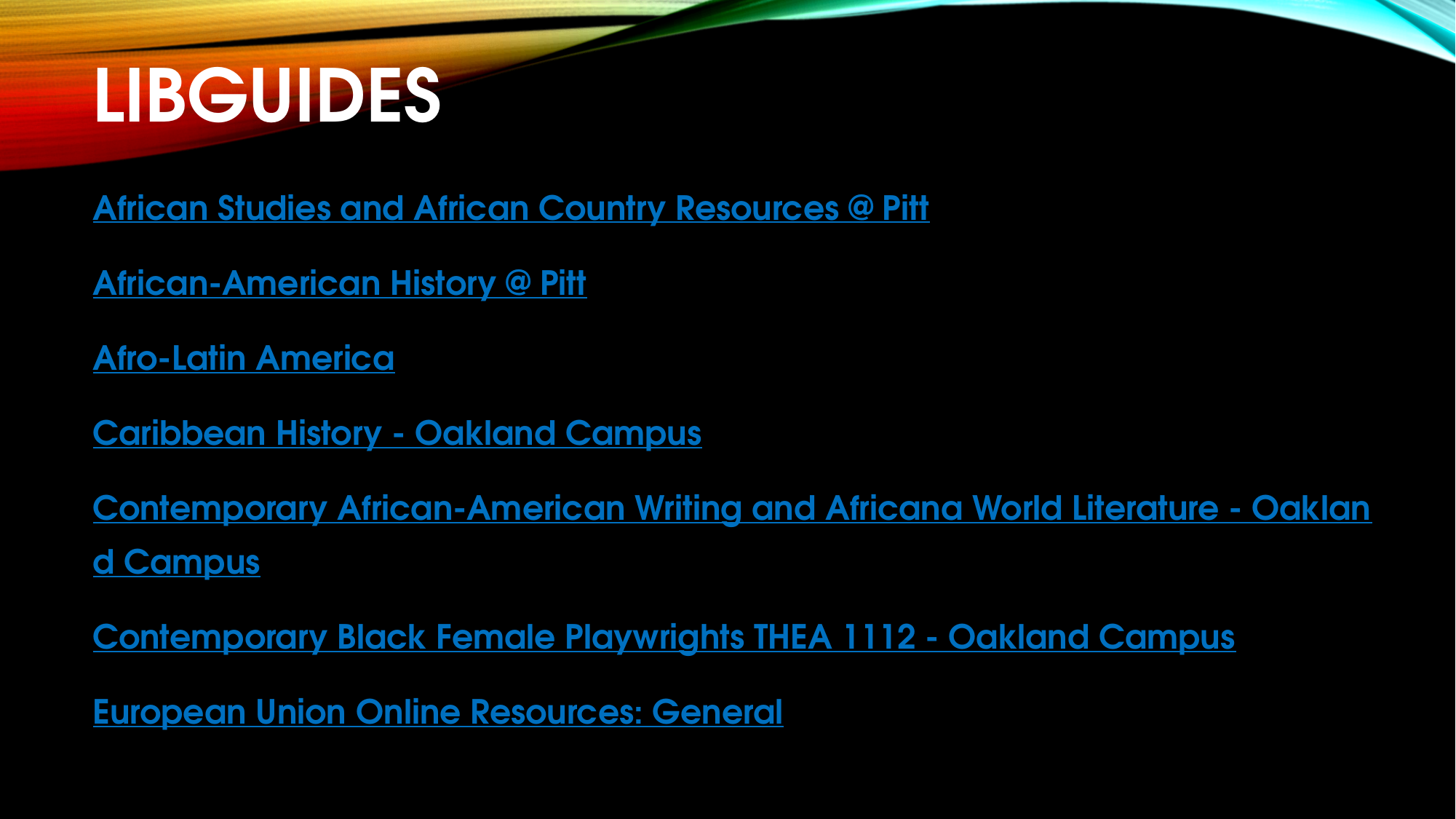

# Libguides
African Studies and African Country Resources @ Pitt
African-American History @ Pitt
Afro-Latin America
Caribbean History - Oakland Campus
Contemporary African-American Writing and Africana World Literature - Oakland Campus
Contemporary Black Female Playwrights THEA 1112 - Oakland Campus
European Union Online Resources: General